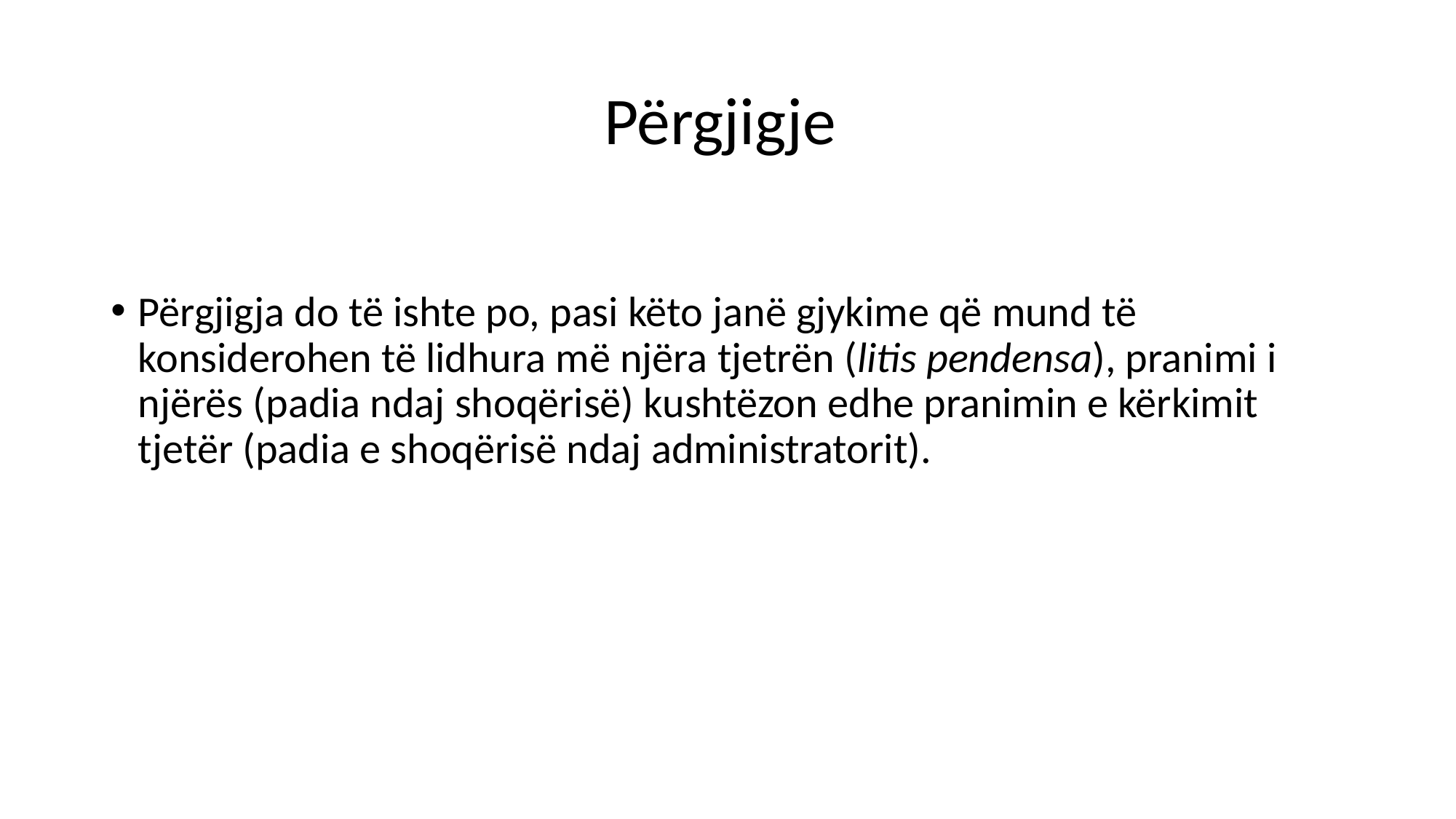

# Përgjigje

Përgjigja do të ishte po, pasi këto janë gjykime që mund të konsiderohen të lidhura më njëra tjetrën (litis pendensa), pranimi i njërës (padia ndaj shoqërisë) kushtëzon edhe pranimin e kërkimit tjetër (padia e shoqërisë ndaj administratorit).